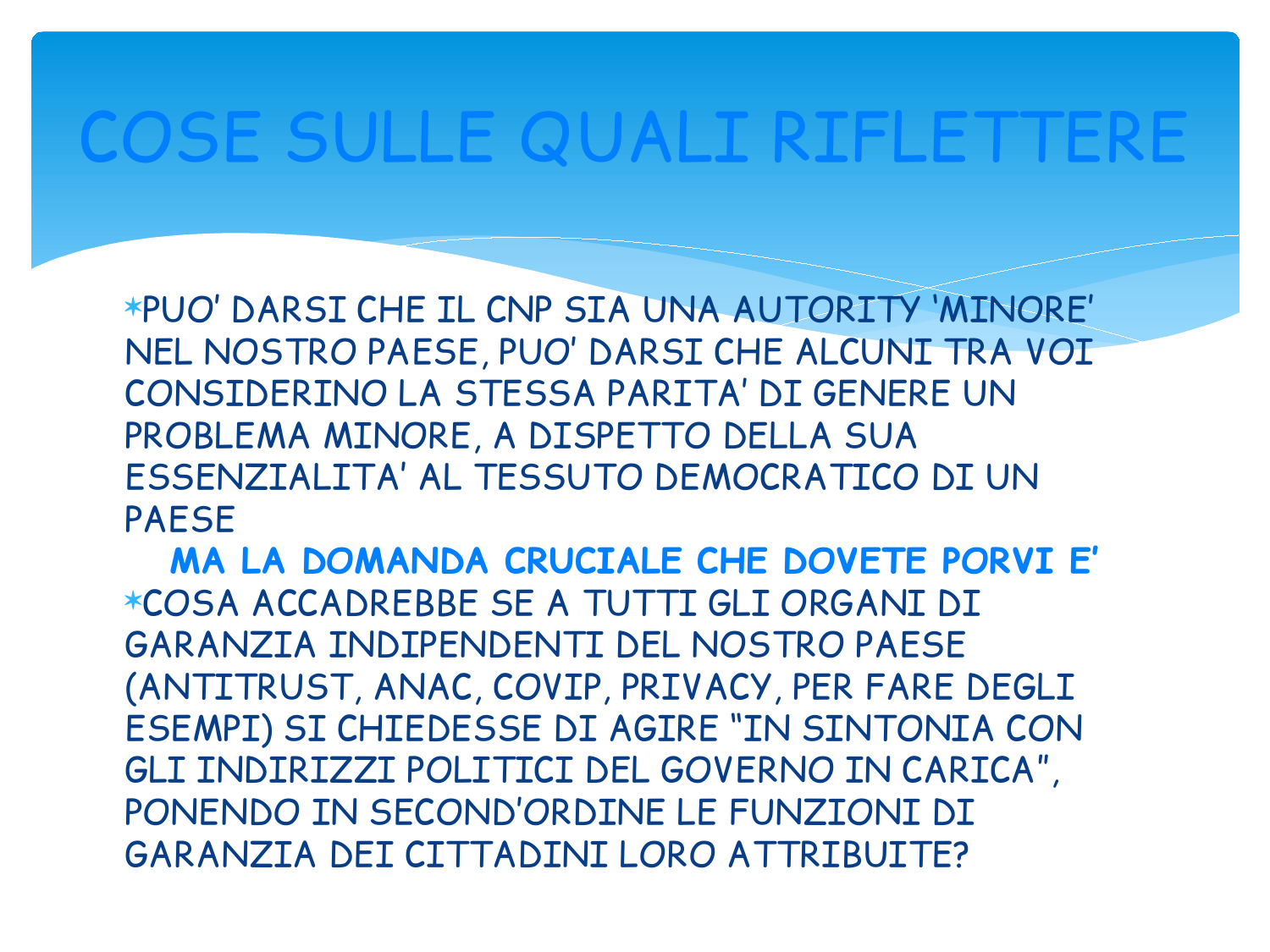

# COSE SULLE QUALI RIFLETTERE
PUO’ DARSI CHE IL CNP SIA UNA AUTORITY ‘MINORE’ NEL NOSTRO PAESE, PUO’ DARSI CHE ALCUNI TRA VOI CONSIDERINO LA STESSA PARITA’ DI GENERE UN PROBLEMA MINORE, A DISPETTO DELLA SUA ESSENZIALITA’ AL TESSUTO DEMOCRATICO DI UN PAESE
MA LA DOMANDA CRUCIALE CHE DOVETE PORVI E’
COSA ACCADREBBE SE A TUTTI GLI ORGANI DI GARANZIA INDIPENDENTI DEL NOSTRO PAESE (ANTITRUST, ANAC, COVIP, PRIVACY, PER FARE DEGLI ESEMPI) SI CHIEDESSE DI AGIRE “IN SINTONIA CON GLI INDIRIZZI POLITICI DEL GOVERNO IN CARICA”, PONENDO IN SECOND’ORDINE LE FUNZIONI DI GARANZIA DEI CITTADINI LORO ATTRIBUITE?